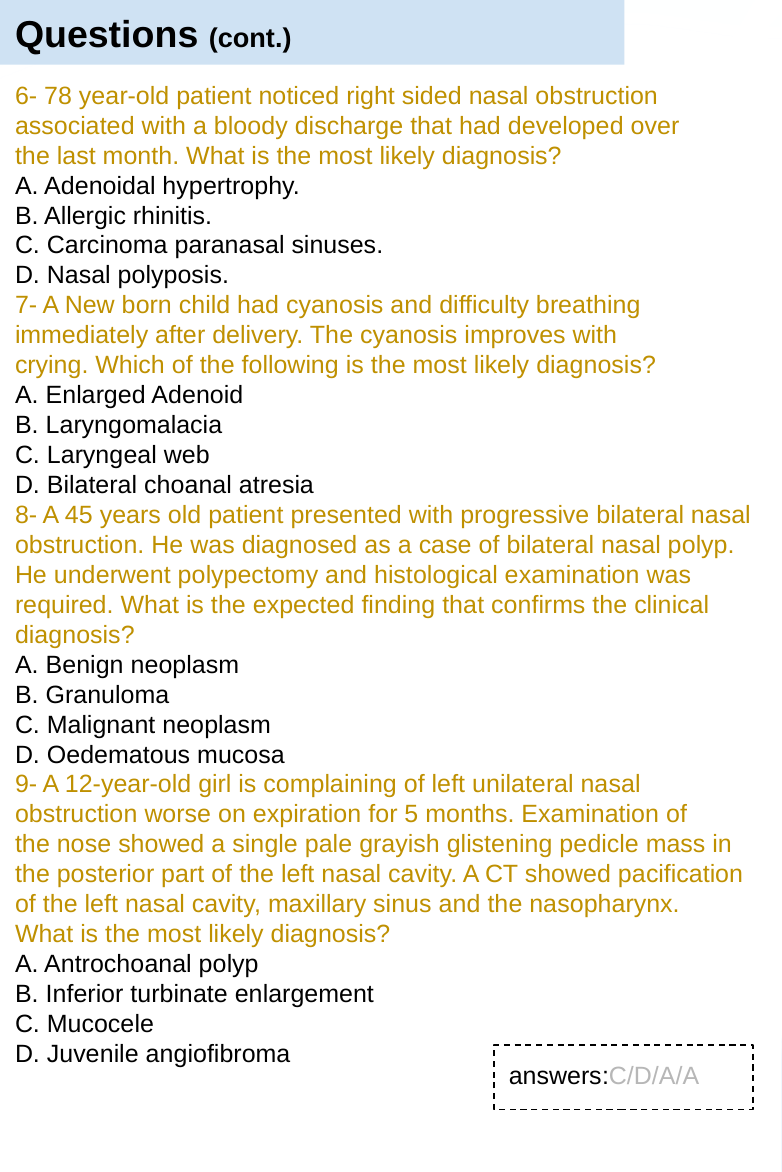

Questions (cont.)
6- 78 year-old patient noticed right sided nasal obstruction associated with a bloody discharge that had developed over
the last month. What is the most likely diagnosis?
A. Adenoidal hypertrophy.
B. Allergic rhinitis.
C. Carcinoma paranasal sinuses.
D. Nasal polyposis.
7- A New born child had cyanosis and difficulty breathing immediately after delivery. The cyanosis improves with
crying. Which of the following is the most likely diagnosis?
A. Enlarged Adenoid
B. Laryngomalacia
C. Laryngeal web
D. Bilateral choanal atresia
8- A 45 years old patient presented with progressive bilateral nasal obstruction. He was diagnosed as a case of bilateral nasal polyp. He underwent polypectomy and histological examination was  required. What is the expected finding that confirms the clinical diagnosis?
A. Benign neoplasm
B. Granuloma
C. Malignant neoplasm
D. Oedematous mucosa
9- A 12-year-old girl is complaining of left unilateral nasal obstruction worse on expiration for 5 months. Examination of
the nose showed a single pale grayish glistening pedicle mass in the posterior part of the left nasal cavity. A CT showed pacification of the left nasal cavity, maxillary sinus and the nasopharynx.
What is the most likely diagnosis?
A. Antrochoanal polyp
B. Inferior turbinate enlargement
C. Mucocele
D. Juvenile angiofibroma

answers:C/D/A/A